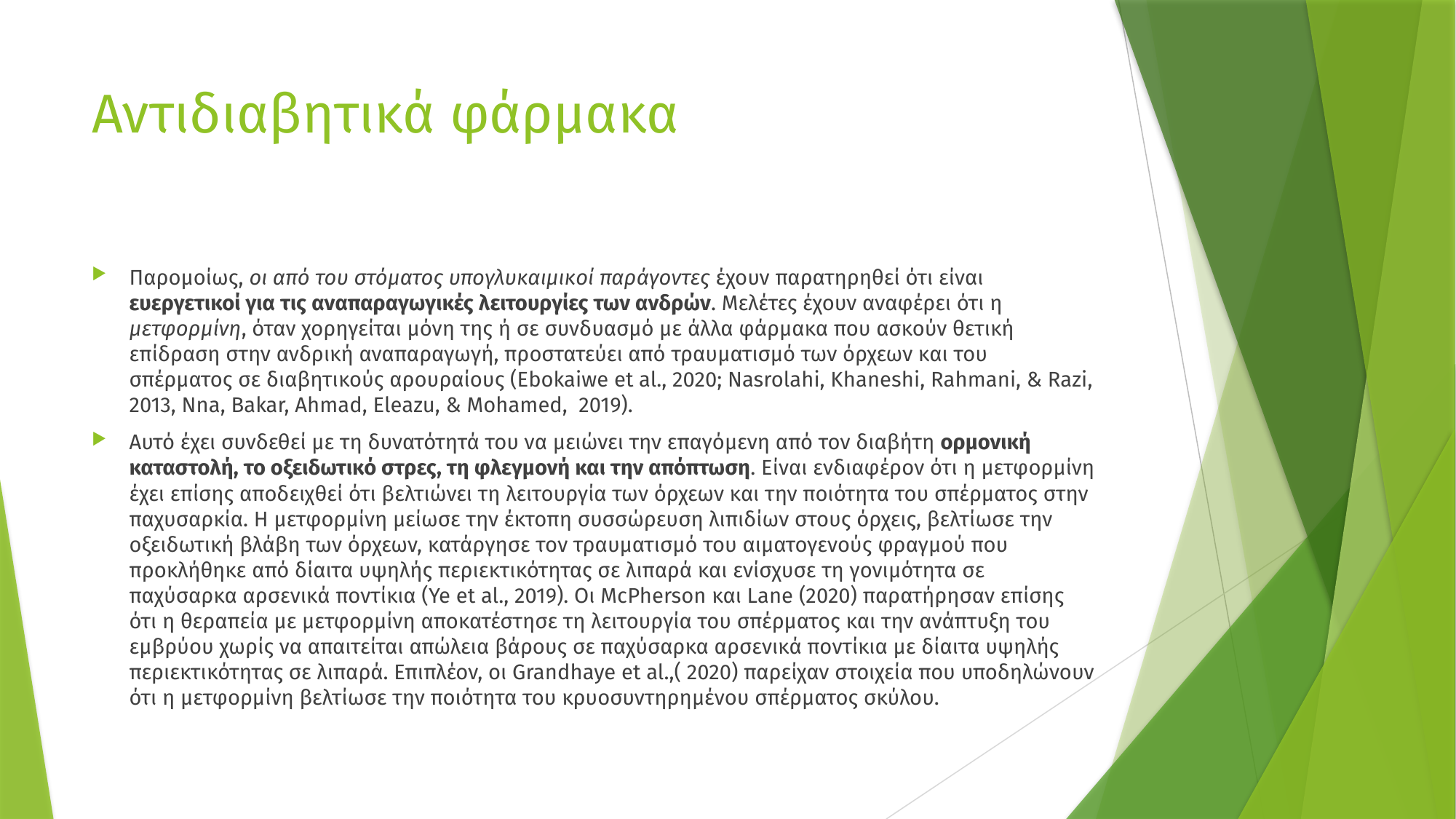

# Αντιδιαβητικά φάρμακα
Παρομοίως, οι από του στόματος υπογλυκαιμικοί παράγοντες έχουν παρατηρηθεί ότι είναι ευεργετικοί για τις αναπαραγωγικές λειτουργίες των ανδρών. Μελέτες έχουν αναφέρει ότι η μετφορμίνη, όταν χορηγείται μόνη της ή σε συνδυασμό με άλλα φάρμακα που ασκούν θετική επίδραση στην ανδρική αναπαραγωγή, προστατεύει από τραυματισμό των όρχεων και του σπέρματος σε διαβητικούς αρουραίους (Ebokaiwe et al., 2020; Nasrolahi, Khaneshi, Rahmani, & Razi, 2013, Nna, Bakar, Ahmad, Eleazu, & Mohamed,  2019).
Αυτό έχει συνδεθεί με τη δυνατότητά του να μειώνει την επαγόμενη από τον διαβήτη ορμονική καταστολή, το οξειδωτικό στρες, τη φλεγμονή και την απόπτωση. Είναι ενδιαφέρον ότι η μετφορμίνη έχει επίσης αποδειχθεί ότι βελτιώνει τη λειτουργία των όρχεων και την ποιότητα του σπέρματος στην παχυσαρκία. Η μετφορμίνη μείωσε την έκτοπη συσσώρευση λιπιδίων στους όρχεις, βελτίωσε την οξειδωτική βλάβη των όρχεων, κατάργησε τον τραυματισμό του αιματογενούς φραγμού που προκλήθηκε από δίαιτα υψηλής περιεκτικότητας σε λιπαρά και ενίσχυσε τη γονιμότητα σε παχύσαρκα αρσενικά ποντίκια (Ye et al., 2019). Οι McPherson και Lane (2020) παρατήρησαν επίσης ότι η θεραπεία με μετφορμίνη αποκατέστησε τη λειτουργία του σπέρματος και την ανάπτυξη του εμβρύου χωρίς να απαιτείται απώλεια βάρους σε παχύσαρκα αρσενικά ποντίκια με δίαιτα υψηλής περιεκτικότητας σε λιπαρά. Επιπλέον, οι Grandhaye et al.,( 2020) παρείχαν στοιχεία που υποδηλώνουν ότι η μετφορμίνη βελτίωσε την ποιότητα του κρυοσυντηρημένου σπέρματος σκύλου.